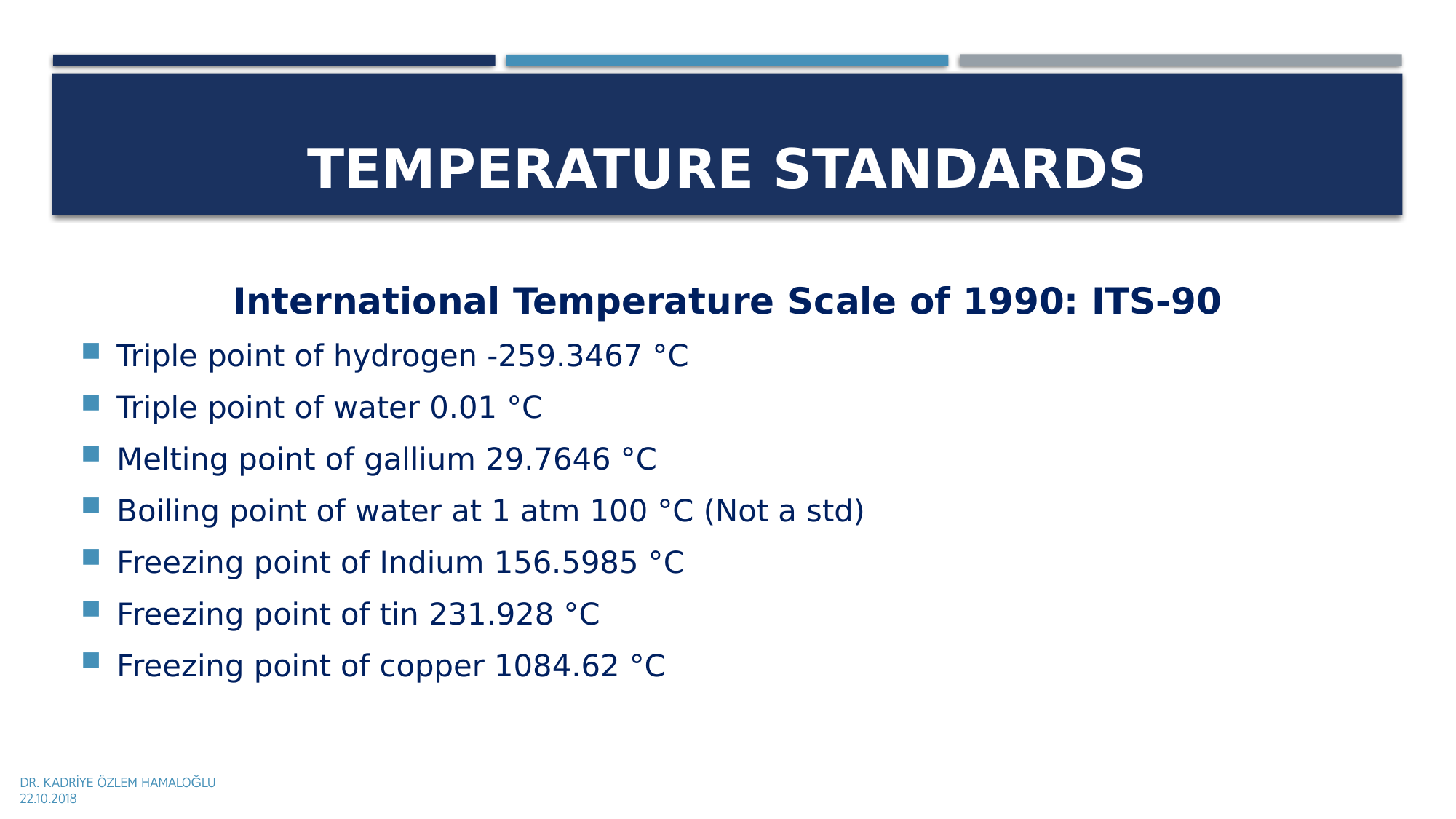

# Temperature standards
International Temperature Scale of 1990: ITS-90
Triple point of hydrogen -259.3467 °C
Triple point of water 0.01 °C
Melting point of gallium 29.7646 °C
Boiling point of water at 1 atm 100 °C (Not a std)
Freezing point of Indium 156.5985 °C
Freezing point of tin 231.928 °C
Freezing point of copper 1084.62 °C
DR. KADRİYE ÖZLEM HAMALOĞLU
22.10.2018